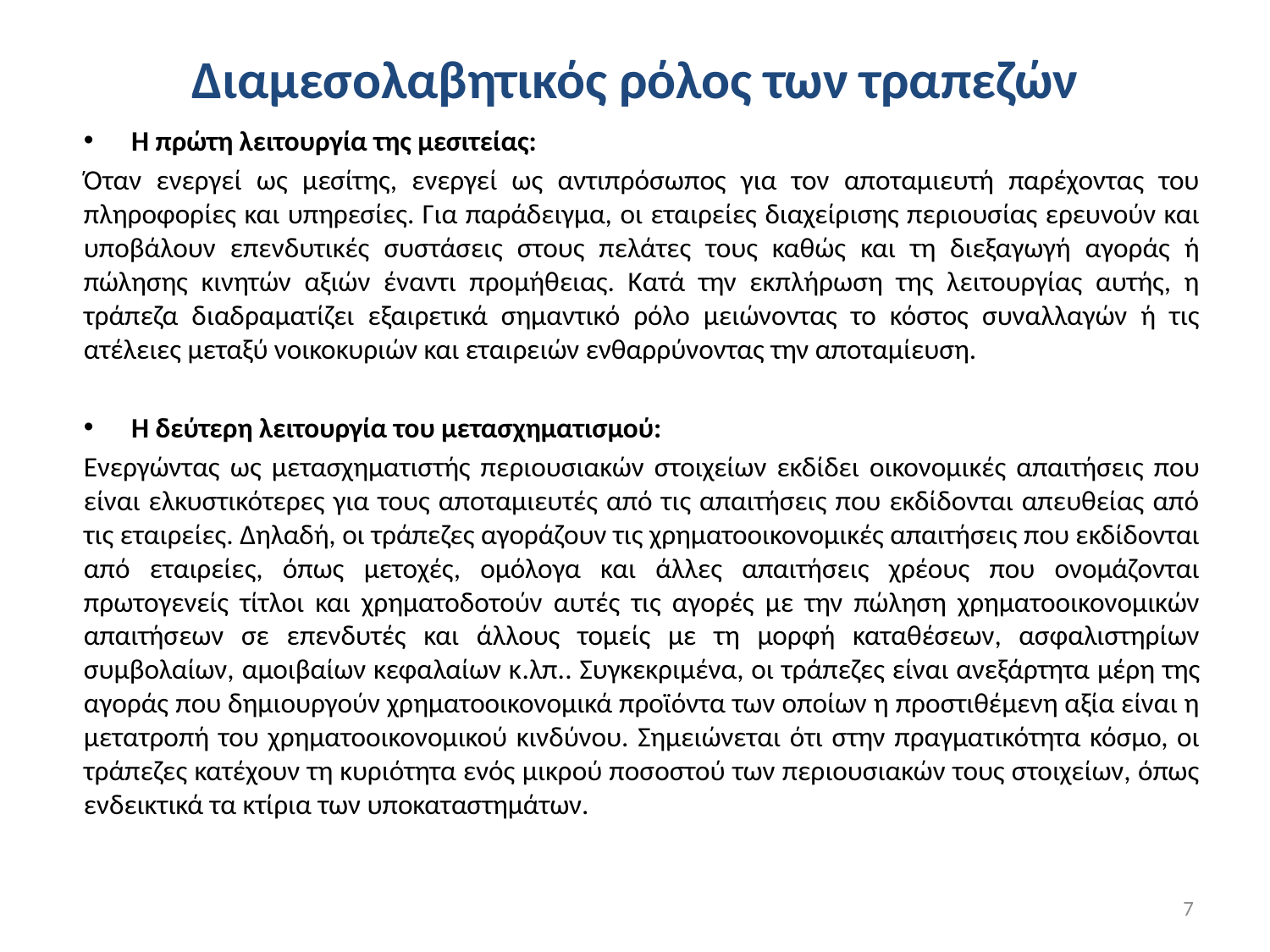

# Διαμεσολαβητικός ρόλος των τραπεζών
Η πρώτη λειτουργία της μεσιτείας:
Όταν ενεργεί ως μεσίτης, ενεργεί ως αντιπρόσωπος για τον αποταμιευτή παρέχοντας του πληροφορίες και υπηρεσίες. Για παράδειγμα, οι εταιρείες διαχείρισης περιουσίας ερευνούν και υποβάλουν επενδυτικές συστάσεις στους πελάτες τους καθώς και τη διεξαγωγή αγοράς ή πώλησης κινητών αξιών έναντι προμήθειας. Κατά την εκπλήρωση της λειτουργίας αυτής, η τράπεζα διαδραματίζει εξαιρετικά σημαντικό ρόλο μειώνοντας το κόστος συναλλαγών ή τις ατέλειες μεταξύ νοικοκυριών και εταιρειών ενθαρρύνοντας την αποταμίευση.

Η δεύτερη λειτουργία του μετασχηματισμού:
Ενεργώντας ως μετασχηματιστής περιουσιακών στοιχείων εκδίδει οικονομικές απαιτήσεις που είναι ελκυστικότερες για τους αποταμιευτές από τις απαιτήσεις που εκδίδονται απευθείας από τις εταιρείες. Δηλαδή, οι τράπεζες αγοράζουν τις χρηματοοικονομικές απαιτήσεις που εκδίδονται από εταιρείες, όπως μετοχές, ομόλογα και άλλες απαιτήσεις χρέους που ονομάζονται πρωτογενείς τίτλοι και χρηματοδοτούν αυτές τις αγορές με την πώληση χρηματοοικονομικών απαιτήσεων σε επενδυτές και άλλους τομείς με τη μορφή καταθέσεων, ασφαλιστηρίων συμβολαίων, αμοιβαίων κεφαλαίων κ.λπ.. Συγκεκριμένα, οι τράπεζες είναι ανεξάρτητα μέρη της αγοράς που δημιουργούν χρηματοοικονομικά προϊόντα των οποίων η προστιθέμενη αξία είναι η μετατροπή του χρηματοοικονομικού κινδύνου. Σημειώνεται ότι στην πραγματικότητα κόσμο, οι τράπεζες κατέχουν τη κυριότητα ενός μικρού ποσοστού των περιουσιακών τους στοιχείων, όπως ενδεικτικά τα κτίρια των υποκαταστημάτων.

7